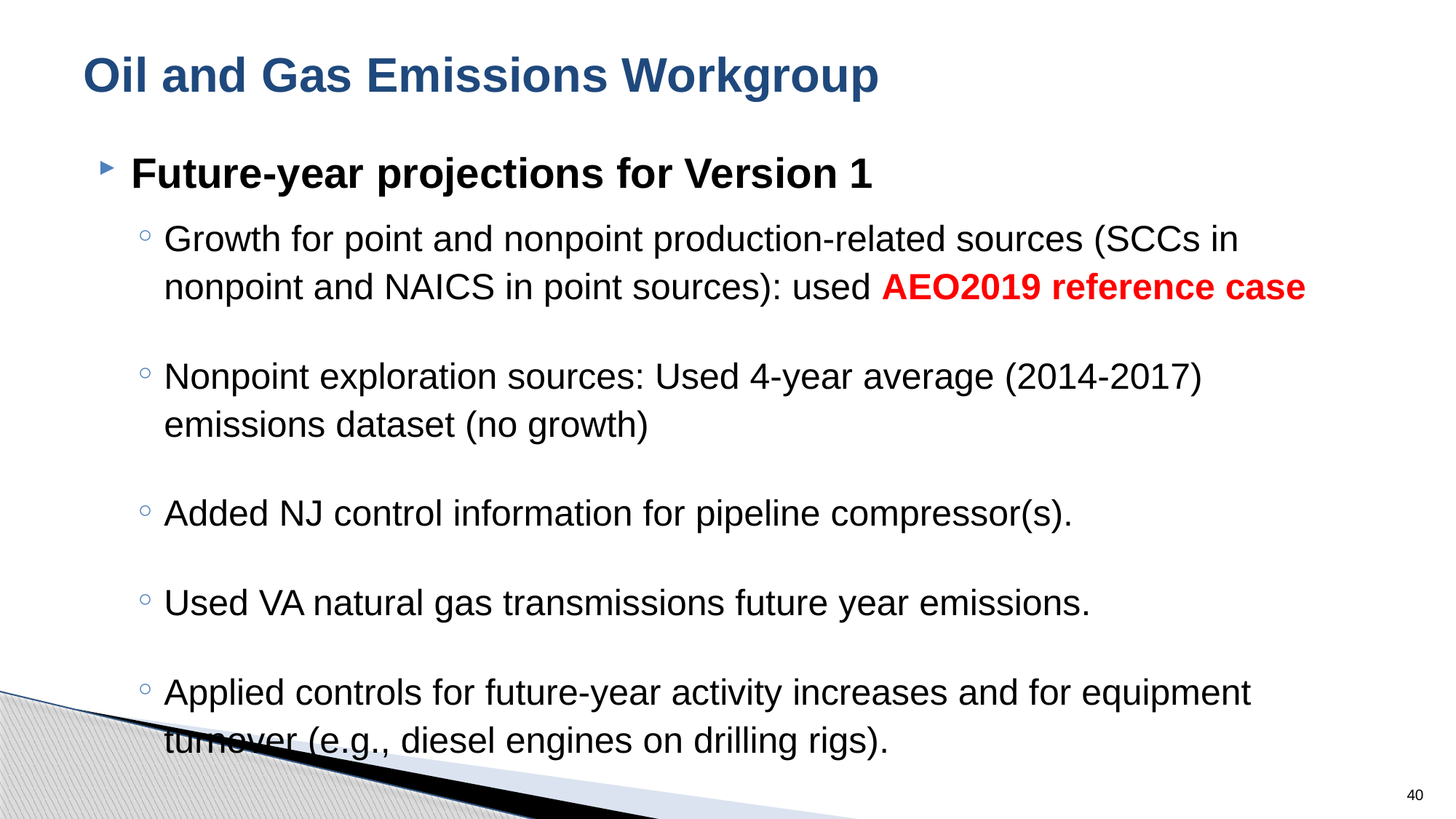

# Oil and Gas Emissions Workgroup
Future-year projections for Version 1
Growth for point and nonpoint production-related sources (SCCs in nonpoint and NAICS in point sources): used AEO2019 reference case
Nonpoint exploration sources: Used 4-year average (2014-2017) emissions dataset (no growth)
Added NJ control information for pipeline compressor(s).
Used VA natural gas transmissions future year emissions.
Applied controls for future-year activity increases and for equipment turnover (e.g., diesel engines on drilling rigs).
40